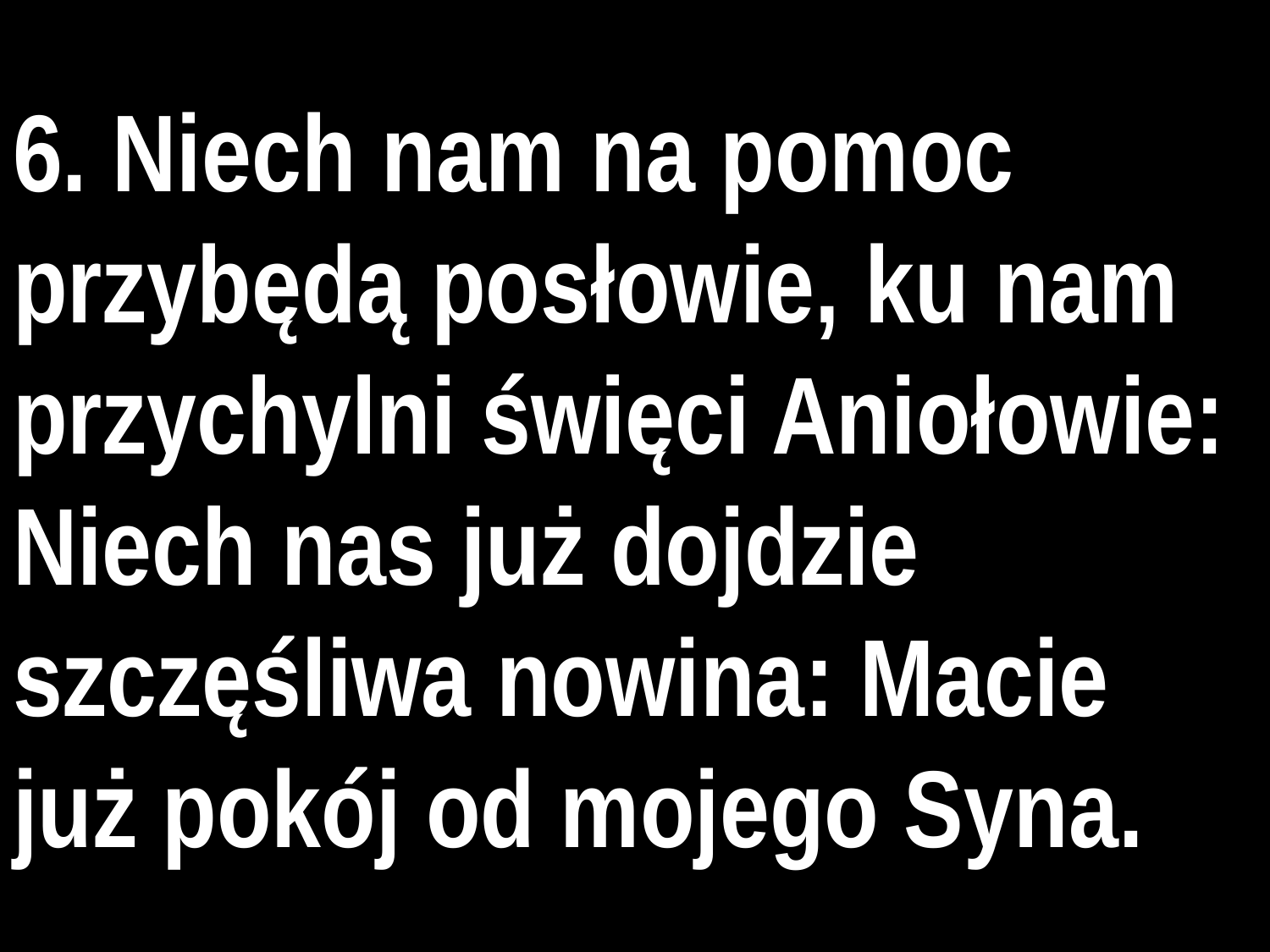

6. Niech nam na pomoc przybędą posłowie, ku nam przychylni święci Aniołowie: Niech nas już dojdzie szczęśliwa nowina: Macie już pokój od mojego Syna.